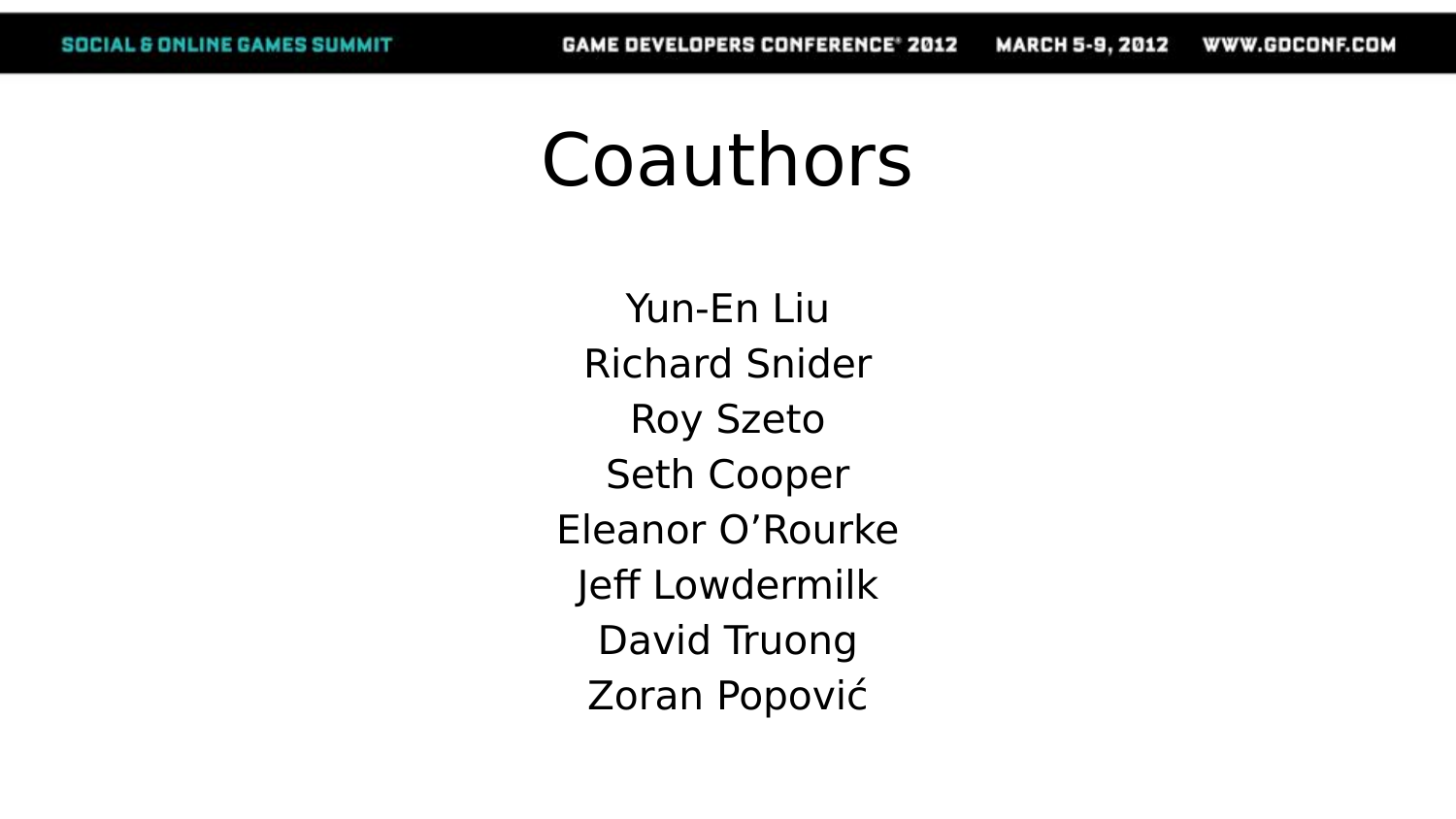

# Coauthors
Yun-En Liu
Richard Snider
Roy Szeto
Seth Cooper
Eleanor O’Rourke
Jeff Lowdermilk
David Truong
Zoran Popović